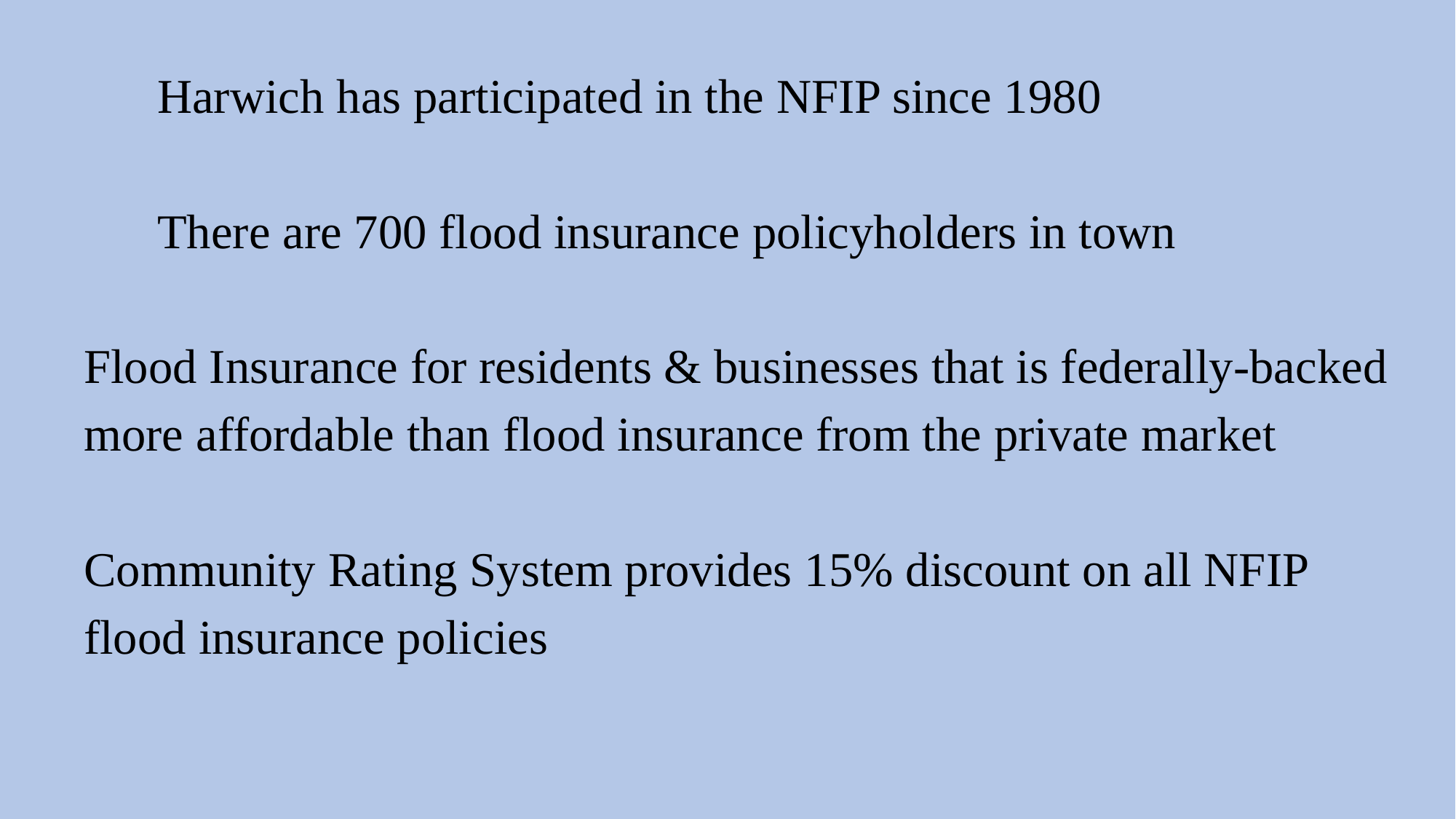

Harwich has participated in the NFIP since 1980

            There are 700 flood insurance policyholders in town

      Flood Insurance for residents & businesses that is federally-backed
      more affordable than flood insurance from the private market

      Community Rating System provides 15% discount on all NFIP
      flood insurance policies

#